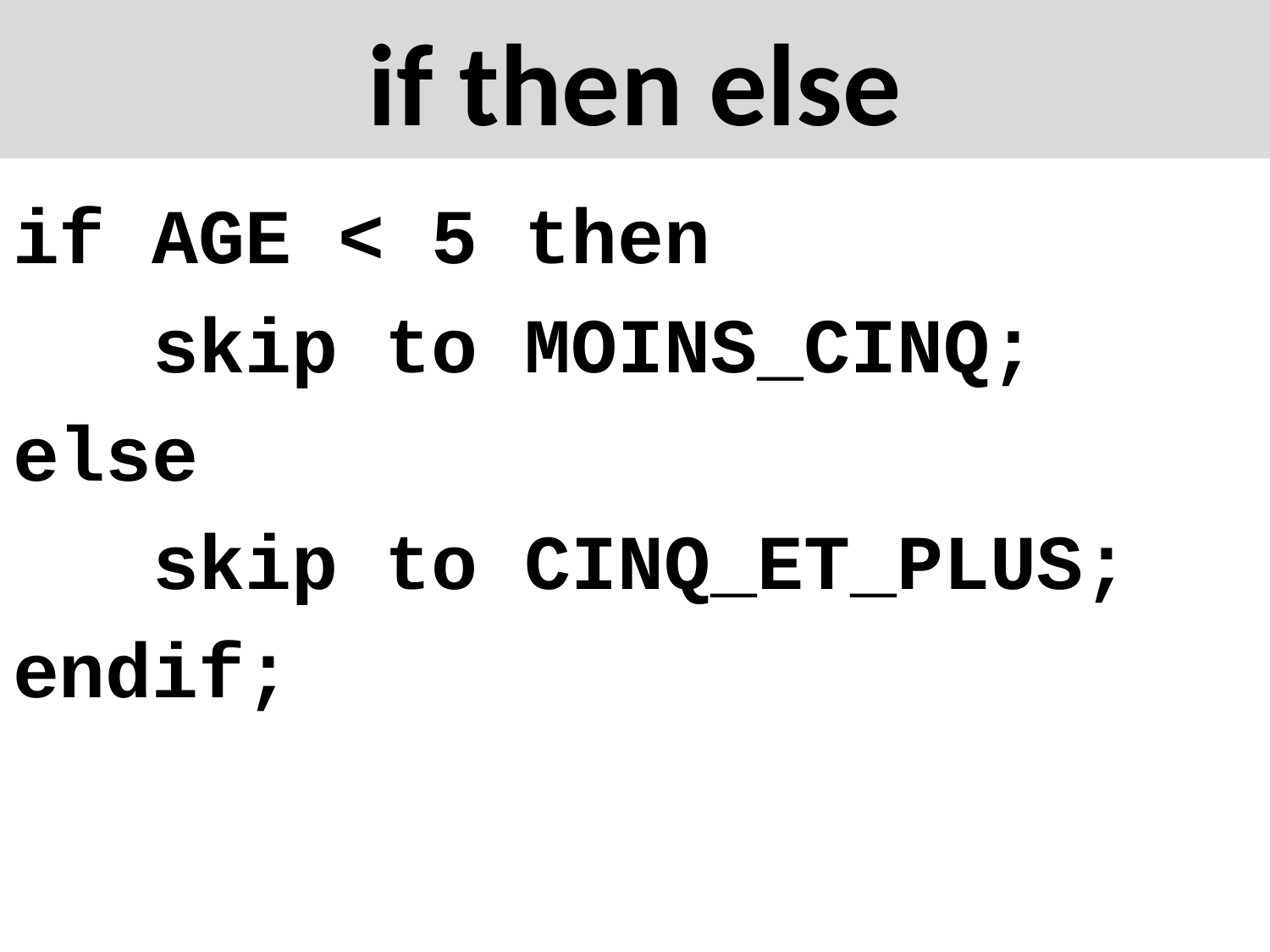

# if then else
if AGE < 5 then
   skip to MOINS_CINQ;
else
   skip to CINQ_ET_PLUS;
endif;